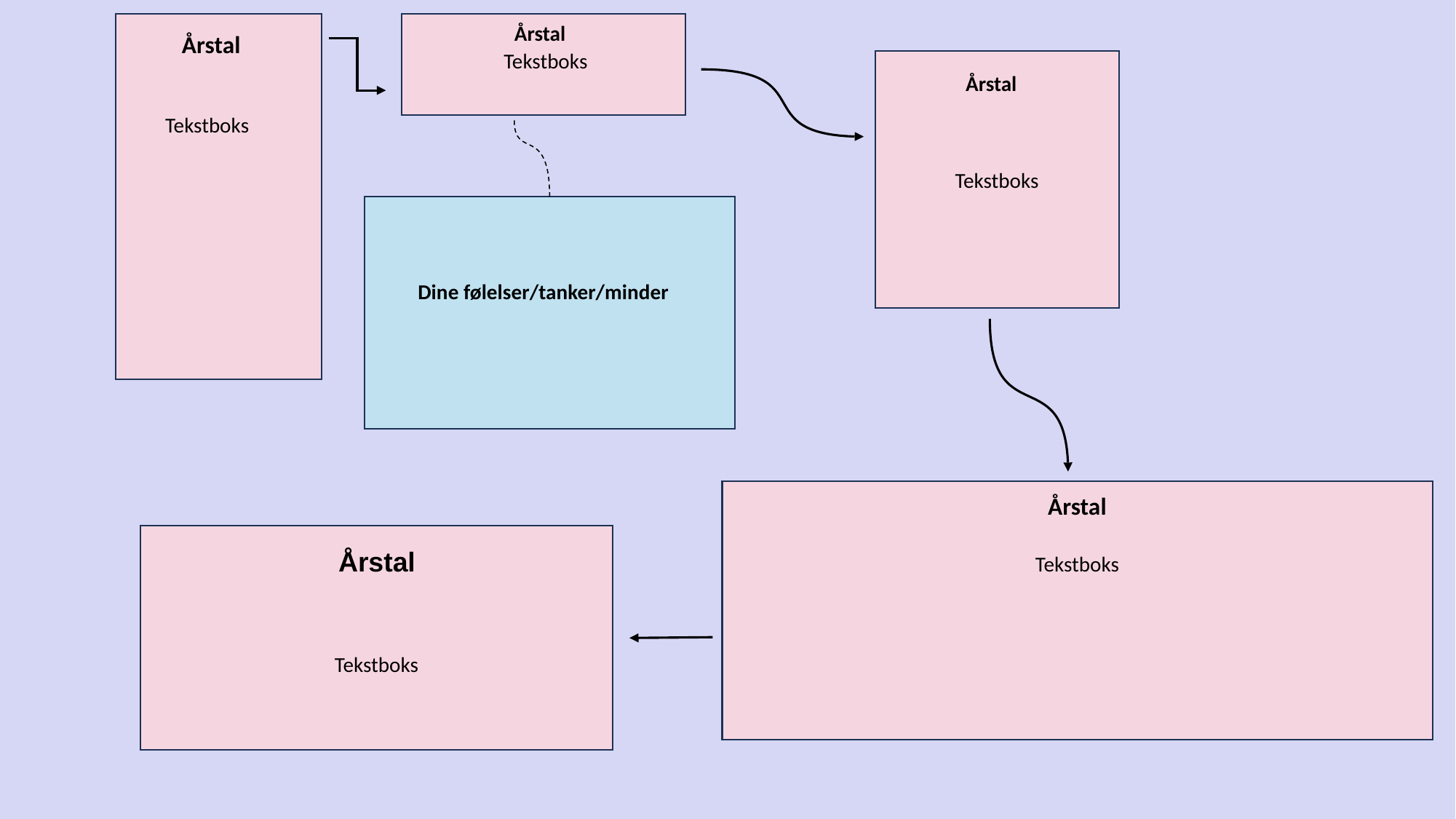

Årstal
Årstal
Tekstboks

Tekstboks

Årstal
Tekstboks

Dine følelser/tanker/minder

Årstal

Tekstboks
Årstal
Tekstboks